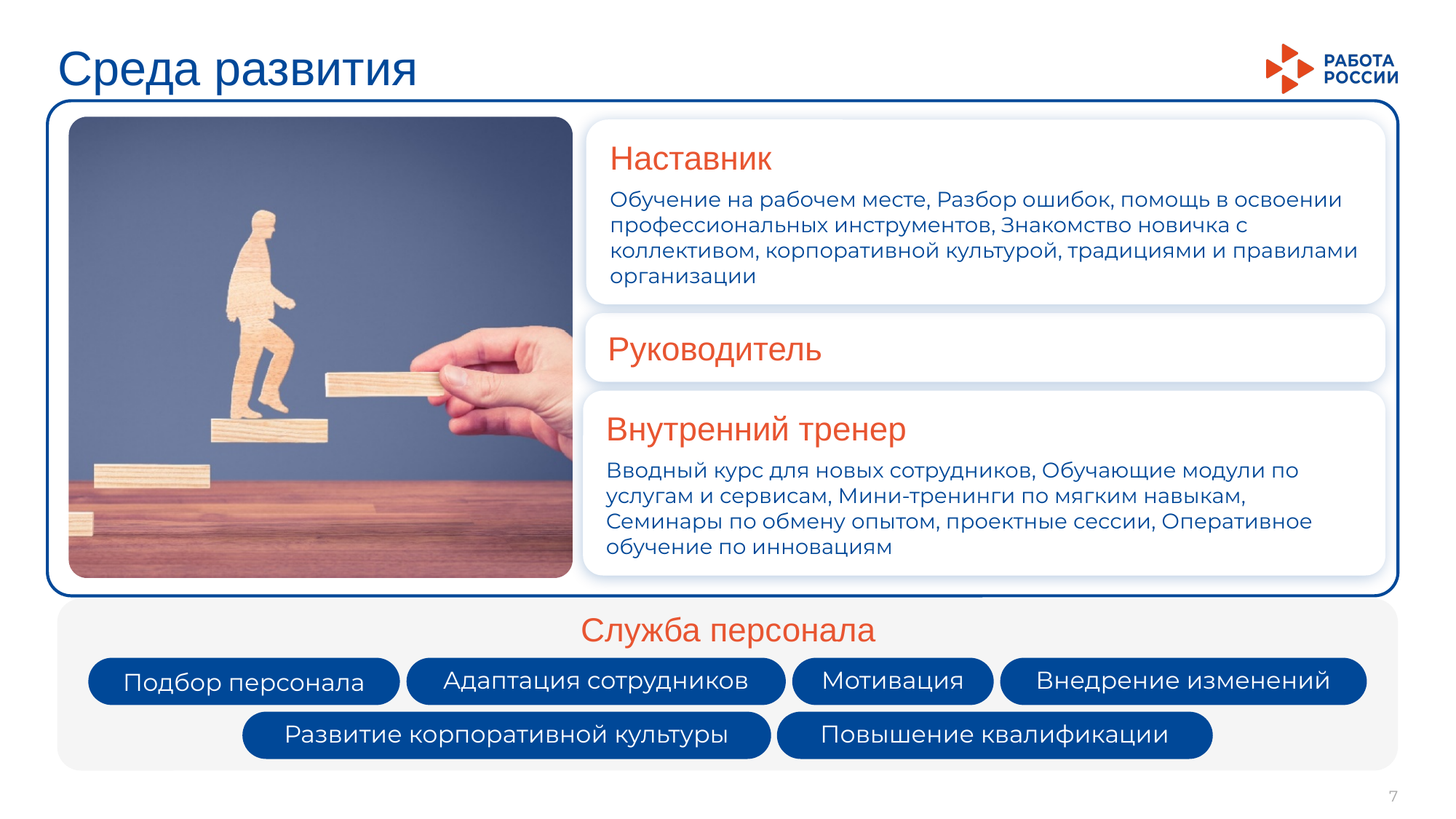

Среда развития

Наставник
Обучение на рабочем месте, Разбор ошибок, помощь в освоении профессиональных инструментов, Знакомство новичка с коллективом, корпоративной культурой, традициями и правилами организации
Руководитель
Внутренний тренер
Вводный курс для новых сотрудников, Обучающие модули по услугам и сервисам, Мини-тренинги по мягким навыкам, Семинары по обмену опытом, проектные сессии, Оперативное обучение по инновациям

Служба персонала
Подбор персонала
Адаптация сотрудников
Мотивация
Внедрение изменений
Развитие корпоративной культуры
Повышение квалификации
7